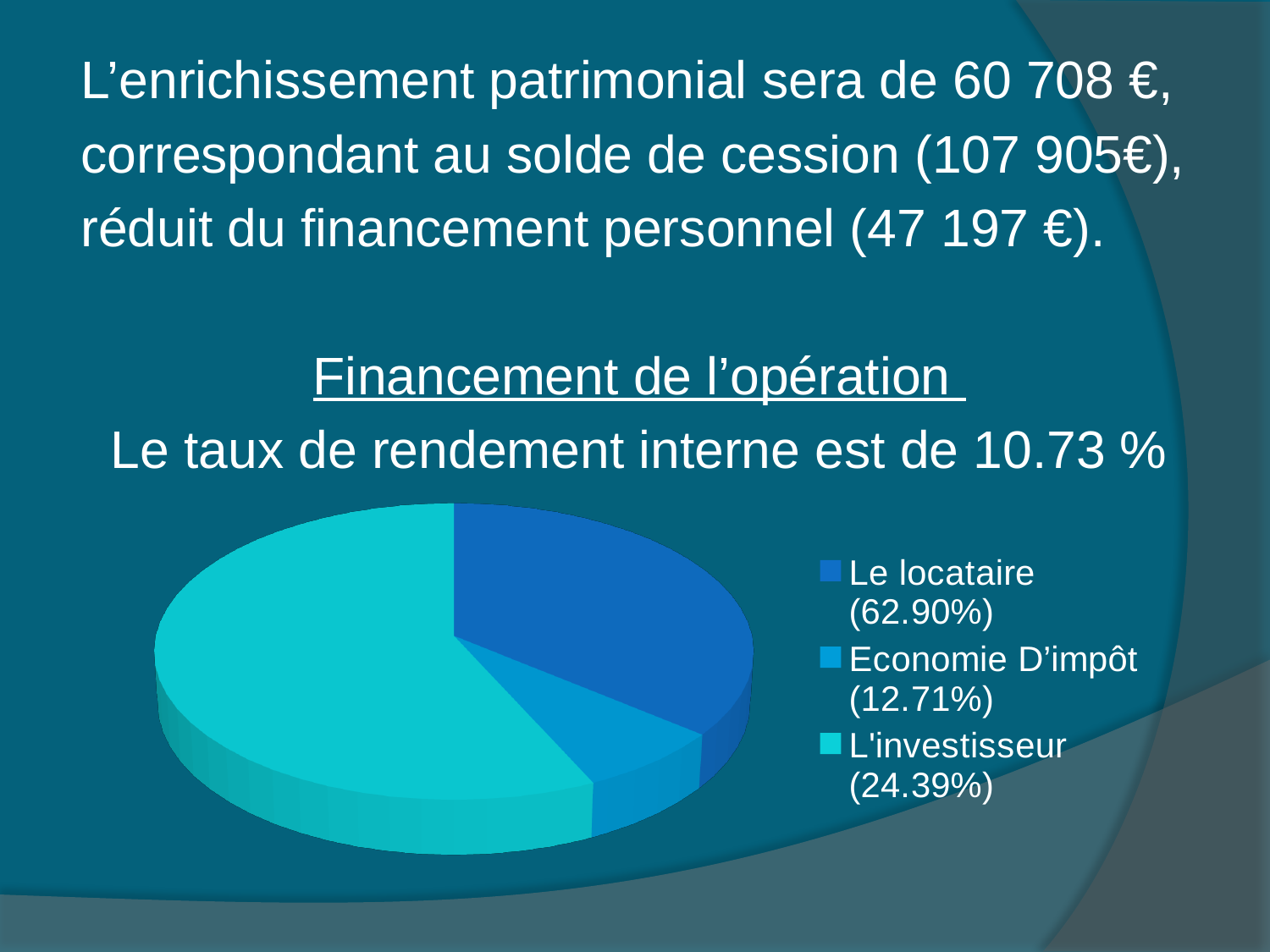

L’enrichissement patrimonial sera de 60 708 €,
correspondant au solde de cession (107 905€),
réduit du financement personnel (47 197 €).

Financement de l’opération
Le taux de rendement interne est de 10.73 %

[unsupported chart]